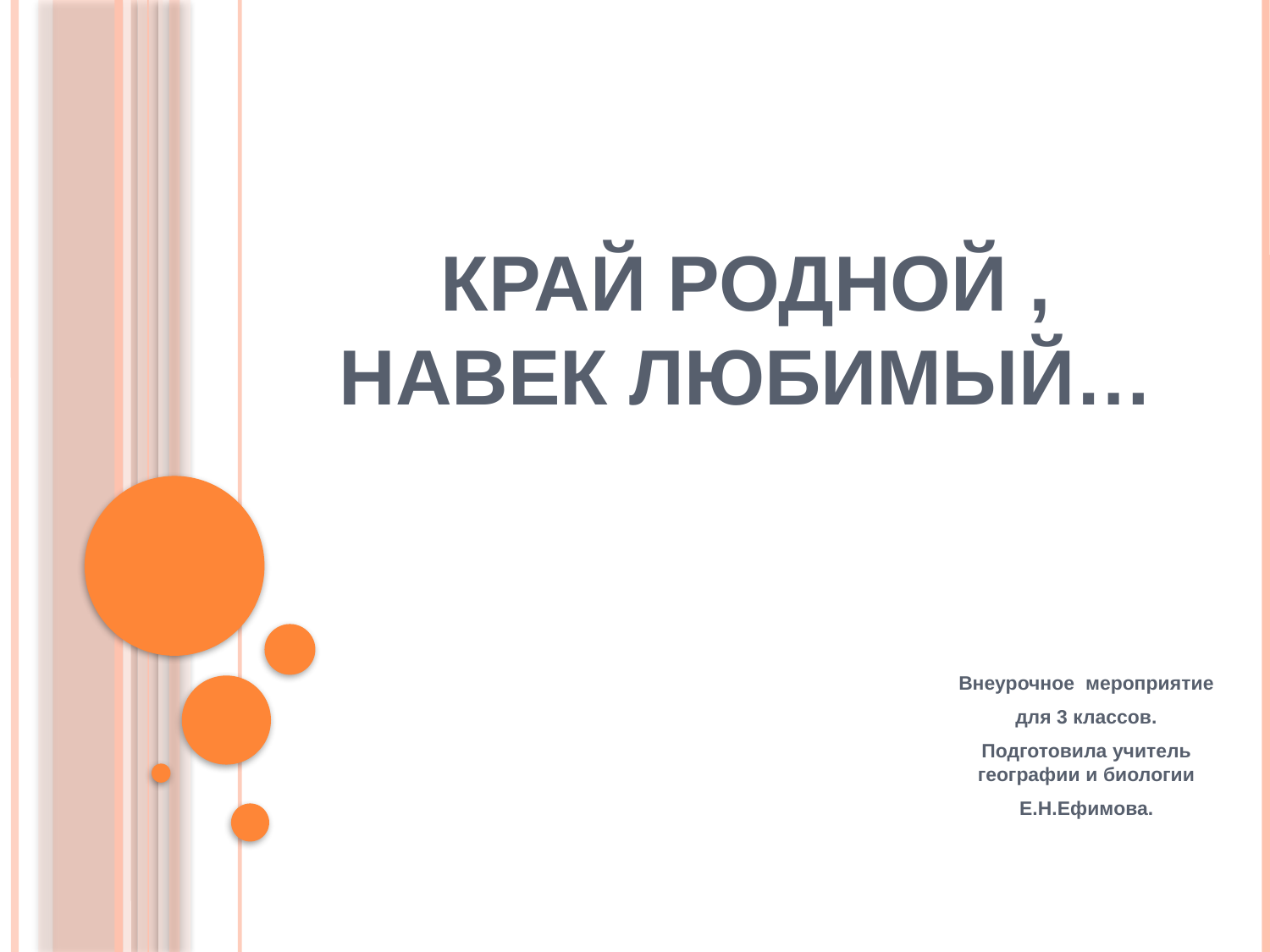

# Край родной , навек любимый…
Внеурочное  мероприятие
для 3 классов.
Подготовила учитель географии и биологии
Е.Н.Ефимова.